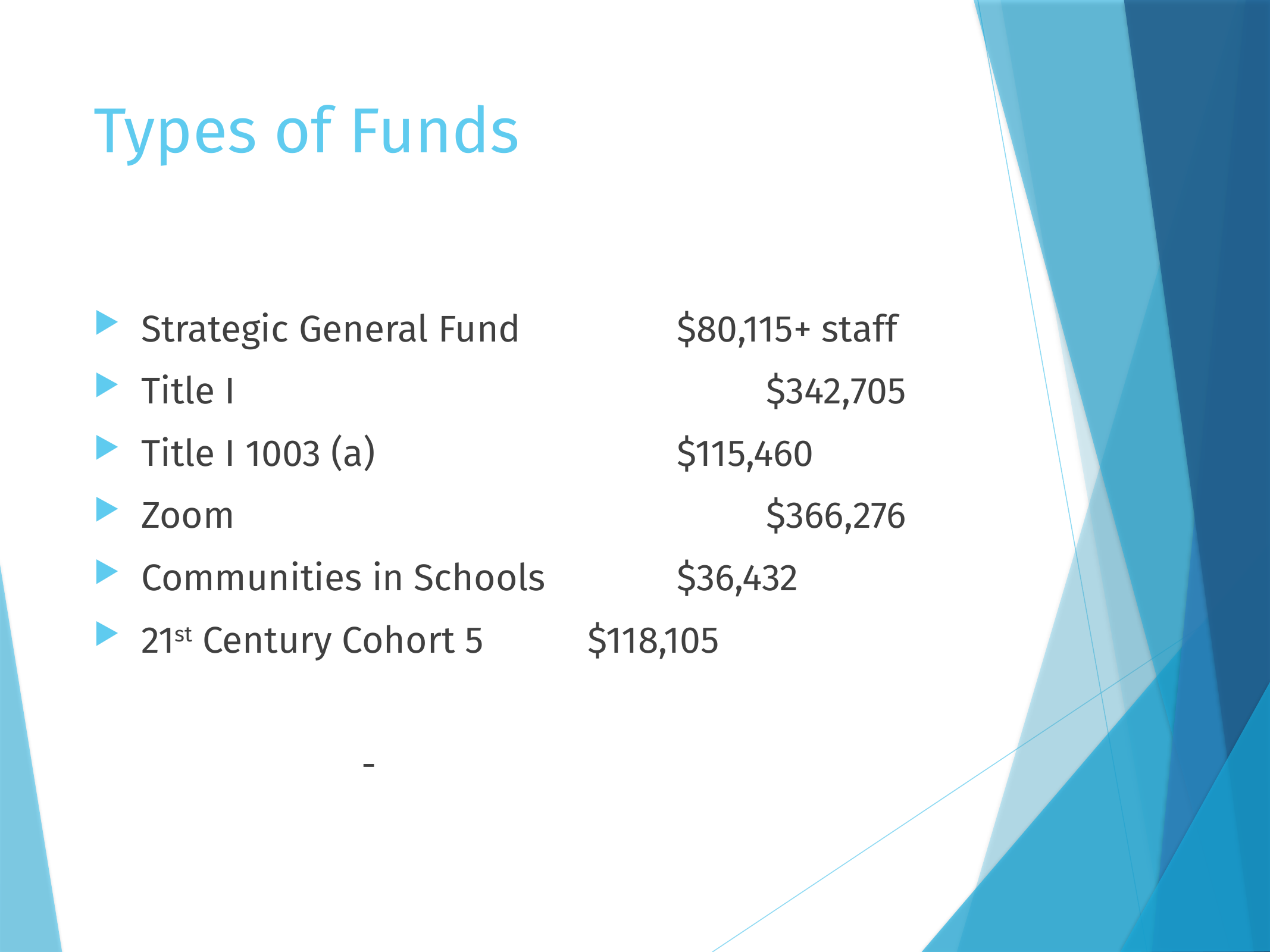

# Types of Funds
Strategic General Fund		$80,115+ staff
Title I						$342,705
Title I 1003 (a) 				$115,460
Zoom						$366,276
Communities in Schools		$36,432
21st Century Cohort 5		$118,105

			-